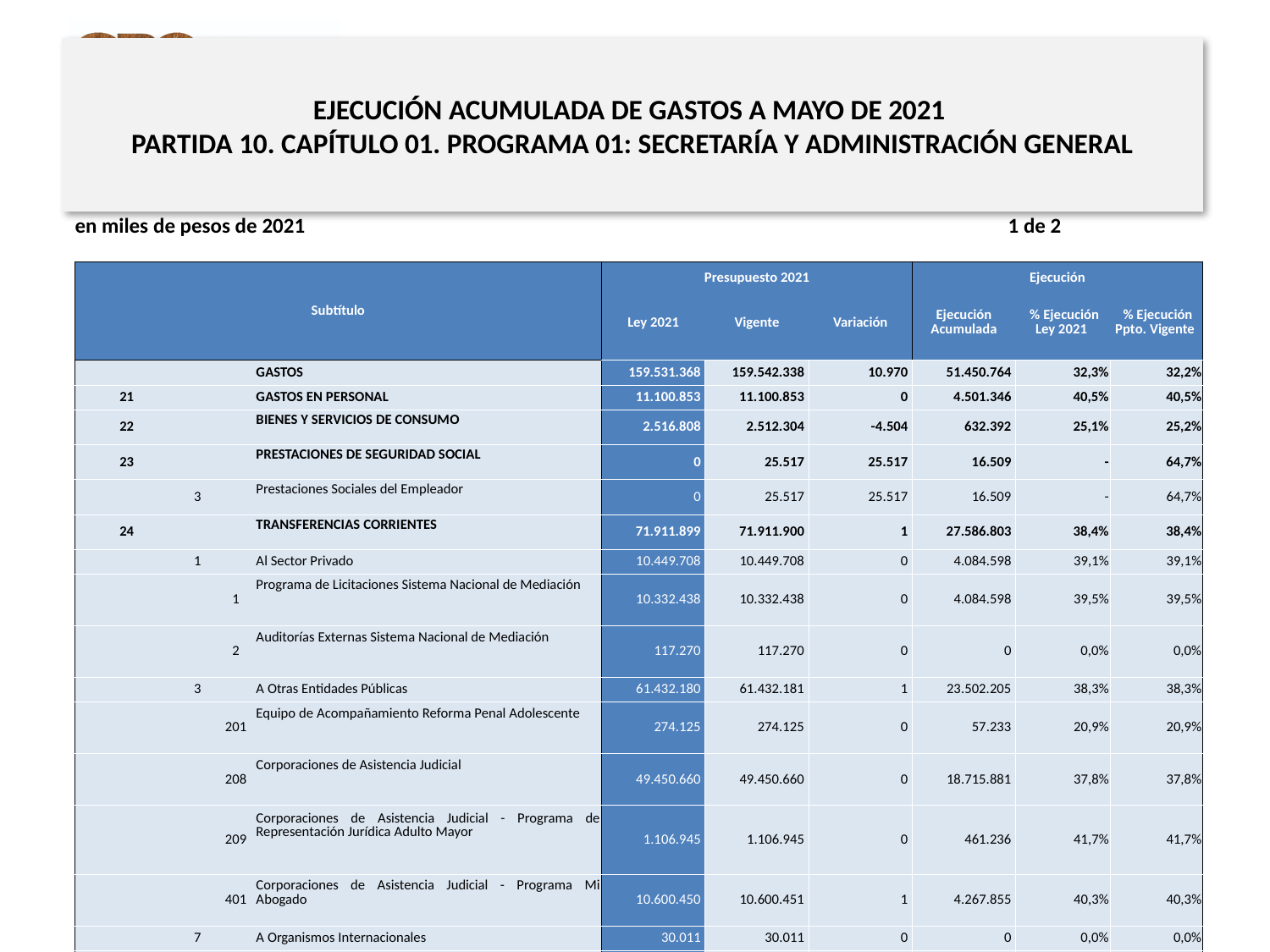

# EJECUCIÓN ACUMULADA DE GASTOS A MAYO DE 2021 PARTIDA 10. CAPÍTULO 01. PROGRAMA 01: SECRETARÍA Y ADMINISTRACIÓN GENERAL
en miles de pesos de 2021                                                                                                                                                 1 de 2
| Subtítulo |  |  |  | Presupuesto 2021 |  |  | Ejecución |  |  |
| --- | --- | --- | --- | --- | --- | --- | --- | --- | --- |
|  |  |  |  | Ley 2021 | Vigente | Variación | Ejecución Acumulada | % Ejecución Ley 2021 | % Ejecución Ppto. Vigente |
|  |  |  | GASTOS | 159.531.368 | 159.542.338 | 10.970 | 51.450.764 | 32,3% | 32,2% |
| 21 |  |  | GASTOS EN PERSONAL | 11.100.853 | 11.100.853 | 0 | 4.501.346 | 40,5% | 40,5% |
| 22 |  |  | BIENES Y SERVICIOS DE CONSUMO | 2.516.808 | 2.512.304 | -4.504 | 632.392 | 25,1% | 25,2% |
| 23 |  |  | PRESTACIONES DE SEGURIDAD SOCIAL | 0 | 25.517 | 25.517 | 16.509 | - | 64,7% |
|  | 3 |  | Prestaciones Sociales del Empleador | 0 | 25.517 | 25.517 | 16.509 | - | 64,7% |
| 24 |  |  | TRANSFERENCIAS CORRIENTES | 71.911.899 | 71.911.900 | 1 | 27.586.803 | 38,4% | 38,4% |
|  | 1 |  | Al Sector Privado | 10.449.708 | 10.449.708 | 0 | 4.084.598 | 39,1% | 39,1% |
|  |  | 1 | Programa de Licitaciones Sistema Nacional de Mediación | 10.332.438 | 10.332.438 | 0 | 4.084.598 | 39,5% | 39,5% |
|  |  | 2 | Auditorías Externas Sistema Nacional de Mediación | 117.270 | 117.270 | 0 | 0 | 0,0% | 0,0% |
|  | 3 |  | A Otras Entidades Públicas | 61.432.180 | 61.432.181 | 1 | 23.502.205 | 38,3% | 38,3% |
|  |  | 201 | Equipo de Acompañamiento Reforma Penal Adolescente | 274.125 | 274.125 | 0 | 57.233 | 20,9% | 20,9% |
|  |  | 208 | Corporaciones de Asistencia Judicial | 49.450.660 | 49.450.660 | 0 | 18.715.881 | 37,8% | 37,8% |
|  |  | 209 | Corporaciones de Asistencia Judicial - Programa de Representación Jurídica Adulto Mayor | 1.106.945 | 1.106.945 | 0 | 461.236 | 41,7% | 41,7% |
|  |  | 401 | Corporaciones de Asistencia Judicial - Programa Mi Abogado | 10.600.450 | 10.600.451 | 1 | 4.267.855 | 40,3% | 40,3% |
|  | 7 |  | A Organismos Internacionales | 30.011 | 30.011 | 0 | 0 | 0,0% | 0,0% |
|  |  | 11 | Cuotas a Organismos Internacionales | 30.011 | 30.011 | 0 | 0 | 0,0% | 0,0% |
7
Fuente: Elaboración propia en base  a Informes de ejecución presupuestaria mensual de DIPRES